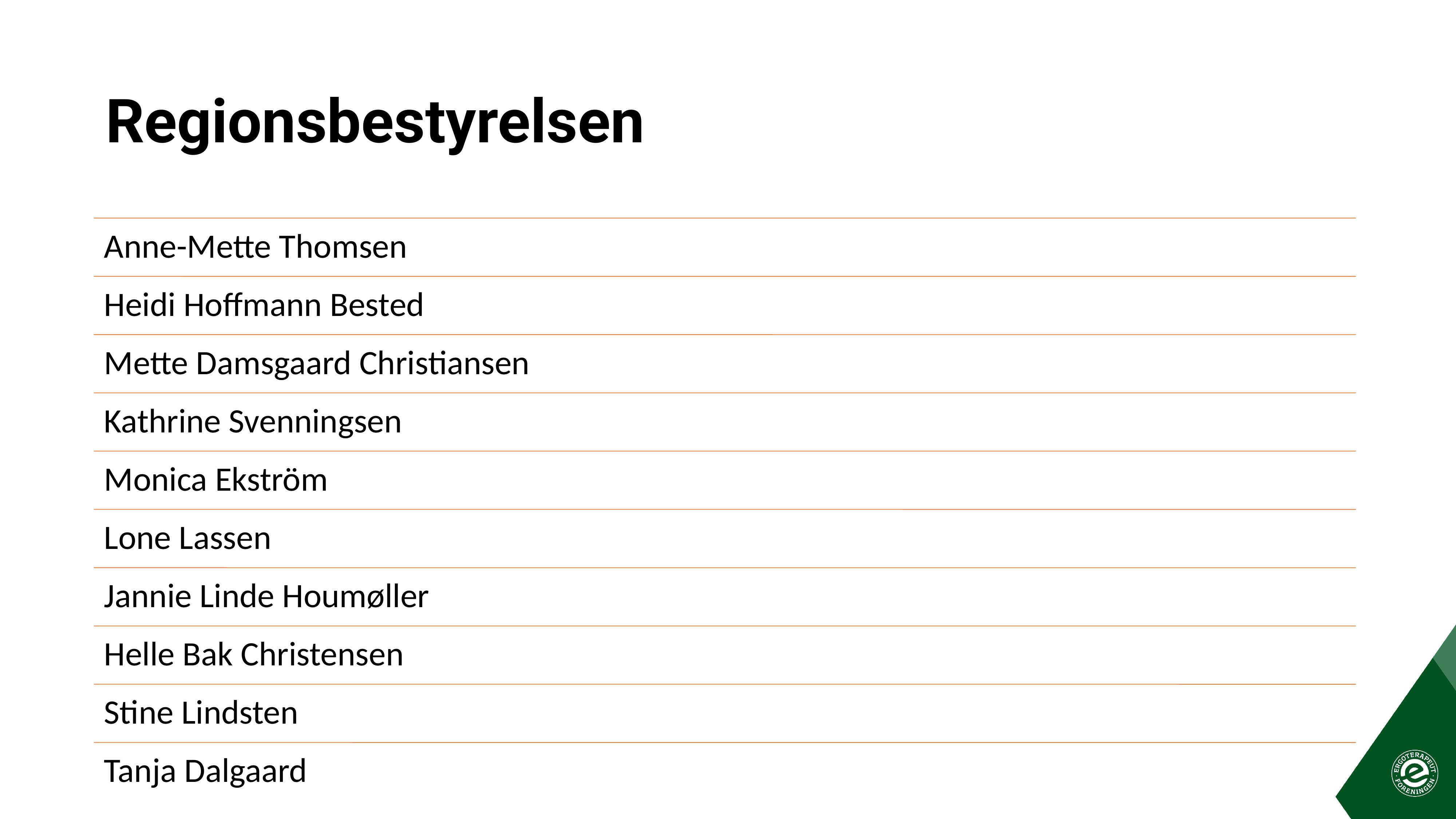

# Regionsbestyrelsen
Anne-Mette Thomsen
Heidi Hoffmann Bested
Mette Damsgaard Christiansen
Kathrine Svenningsen
Monica Ekström
Lone Lassen
Jannie Linde Houmøller
Helle Bak Christensen
Stine Lindsten
Tanja Dalgaard